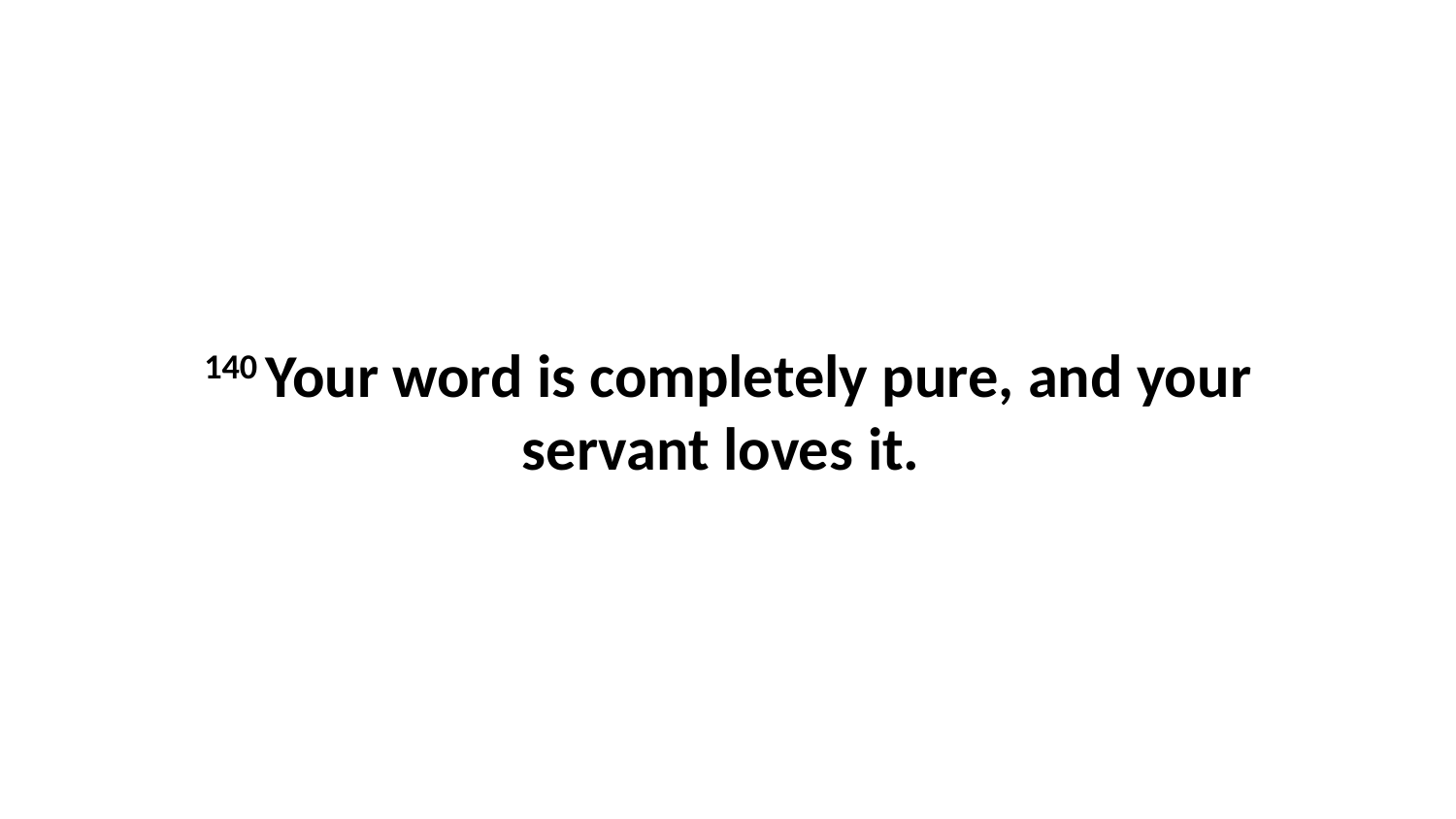

140 Your word is completely pure, and your servant loves it.